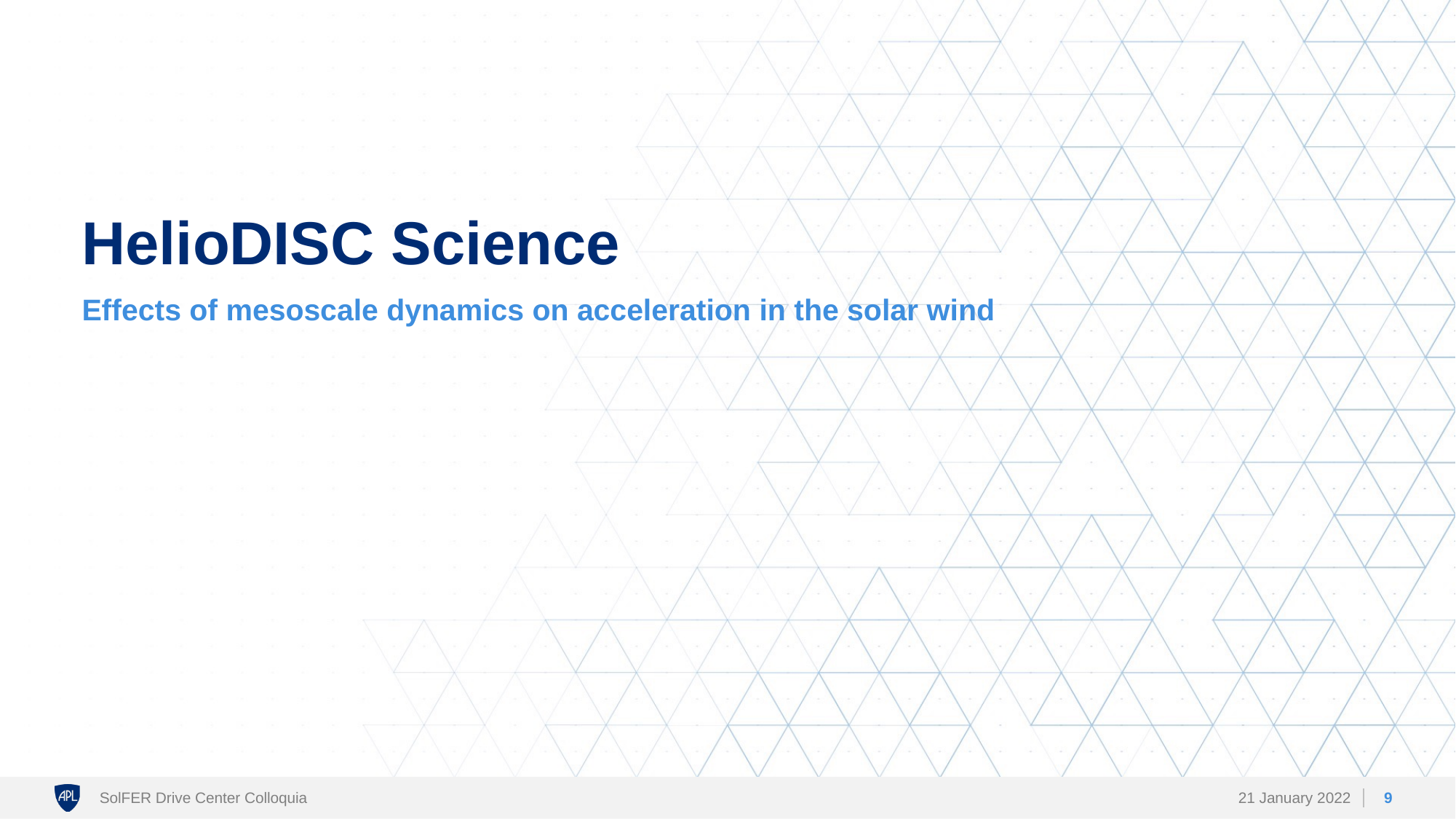

# HelioDISC Science
Effects of mesoscale dynamics on acceleration in the solar wind
9
SolFER Drive Center Colloquia
21 January 2022